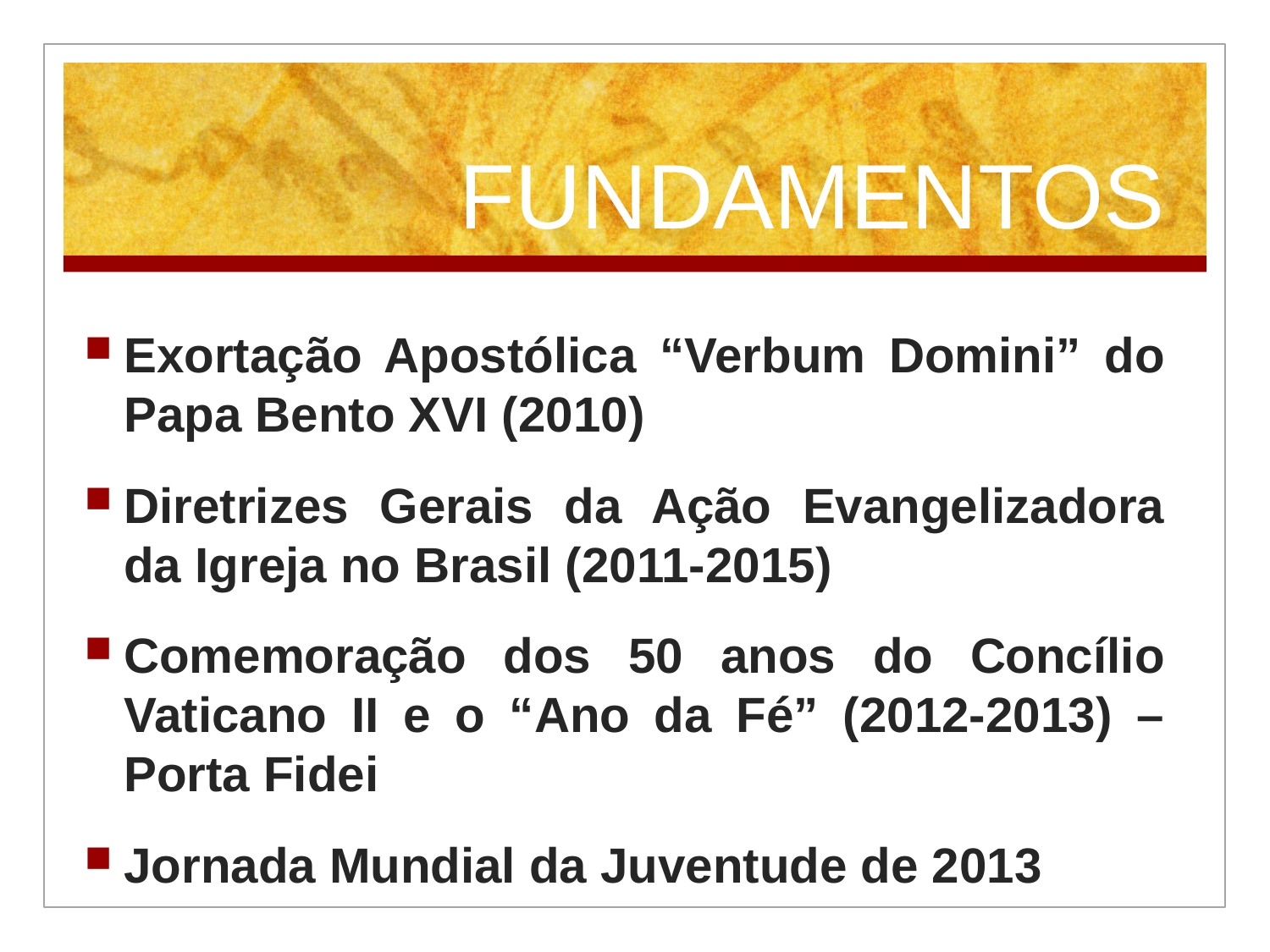

# FUNDAMENTOS
Exortação Apostólica “Verbum Domini” do Papa Bento XVI (2010)
Diretrizes Gerais da Ação Evangelizadora da Igreja no Brasil (2011-2015)
Comemoração dos 50 anos do Concílio Vaticano II e o “Ano da Fé” (2012-2013) – Porta Fidei
Jornada Mundial da Juventude de 2013